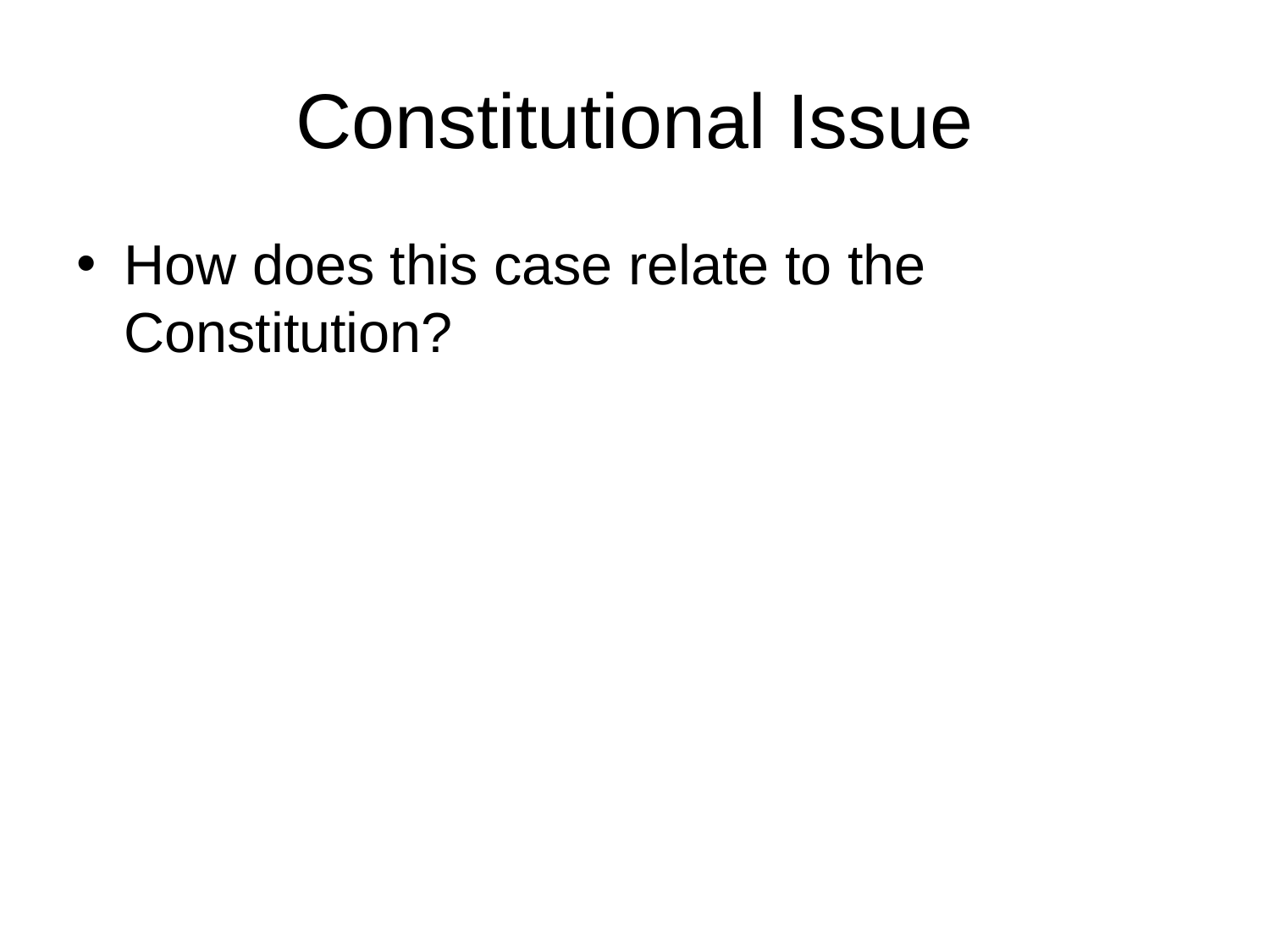

# Constitutional Issue
How does this case relate to the Constitution?